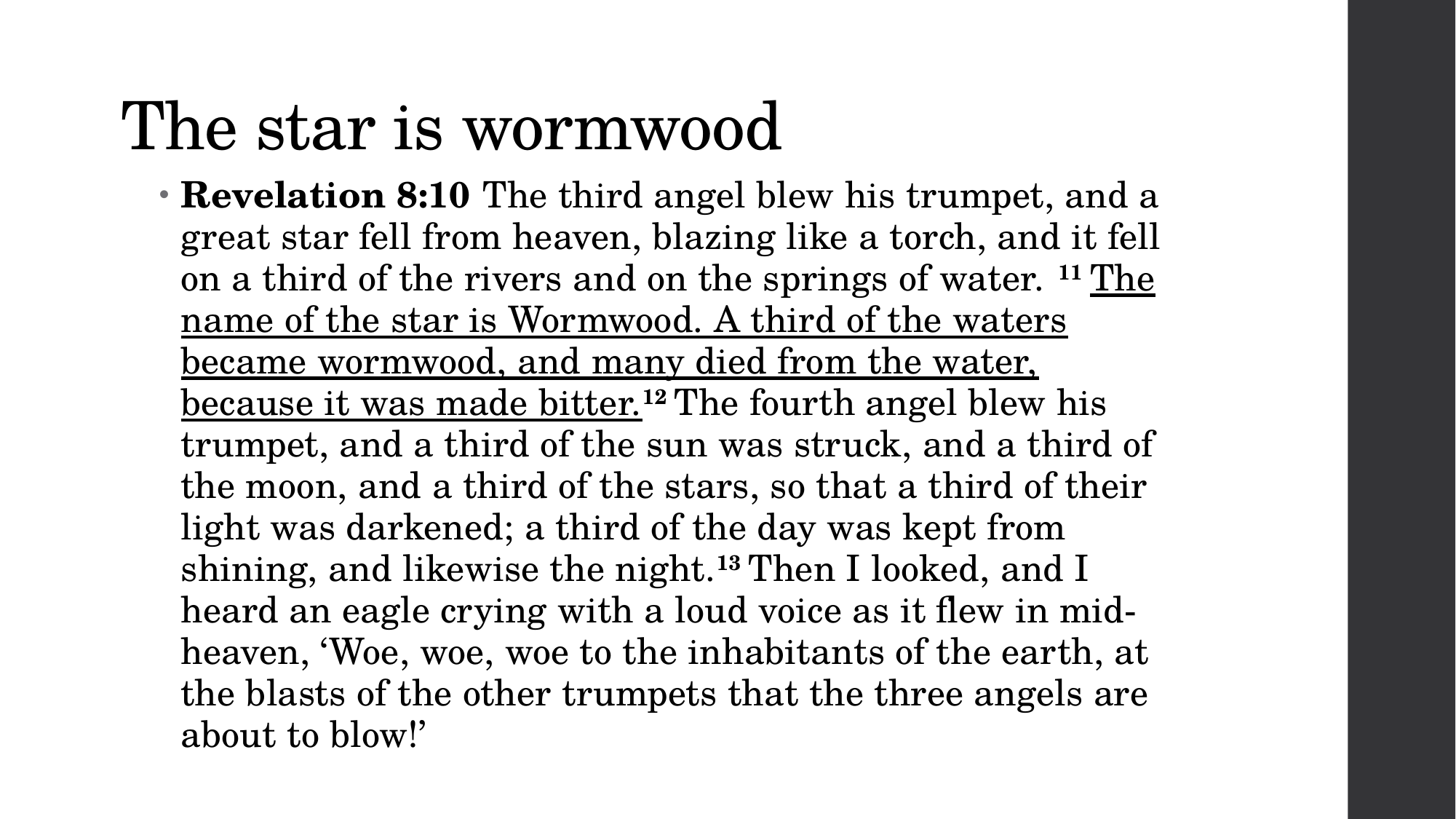

# The star is wormwood
Revelation 8:10 The third angel blew his trumpet, and a great star fell from heaven, blazing like a torch, and it fell on a third of the rivers and on the springs of water. 11 The name of the star is Wormwood. A third of the waters became wormwood, and many died from the water, because it was made bitter.12 The fourth angel blew his trumpet, and a third of the sun was struck, and a third of the moon, and a third of the stars, so that a third of their light was darkened; a third of the day was kept from shining, and likewise the night.13 Then I looked, and I heard an eagle crying with a loud voice as it flew in mid-heaven, ‘Woe, woe, woe to the inhabitants of the earth, at the blasts of the other trumpets that the three angels are about to blow!’